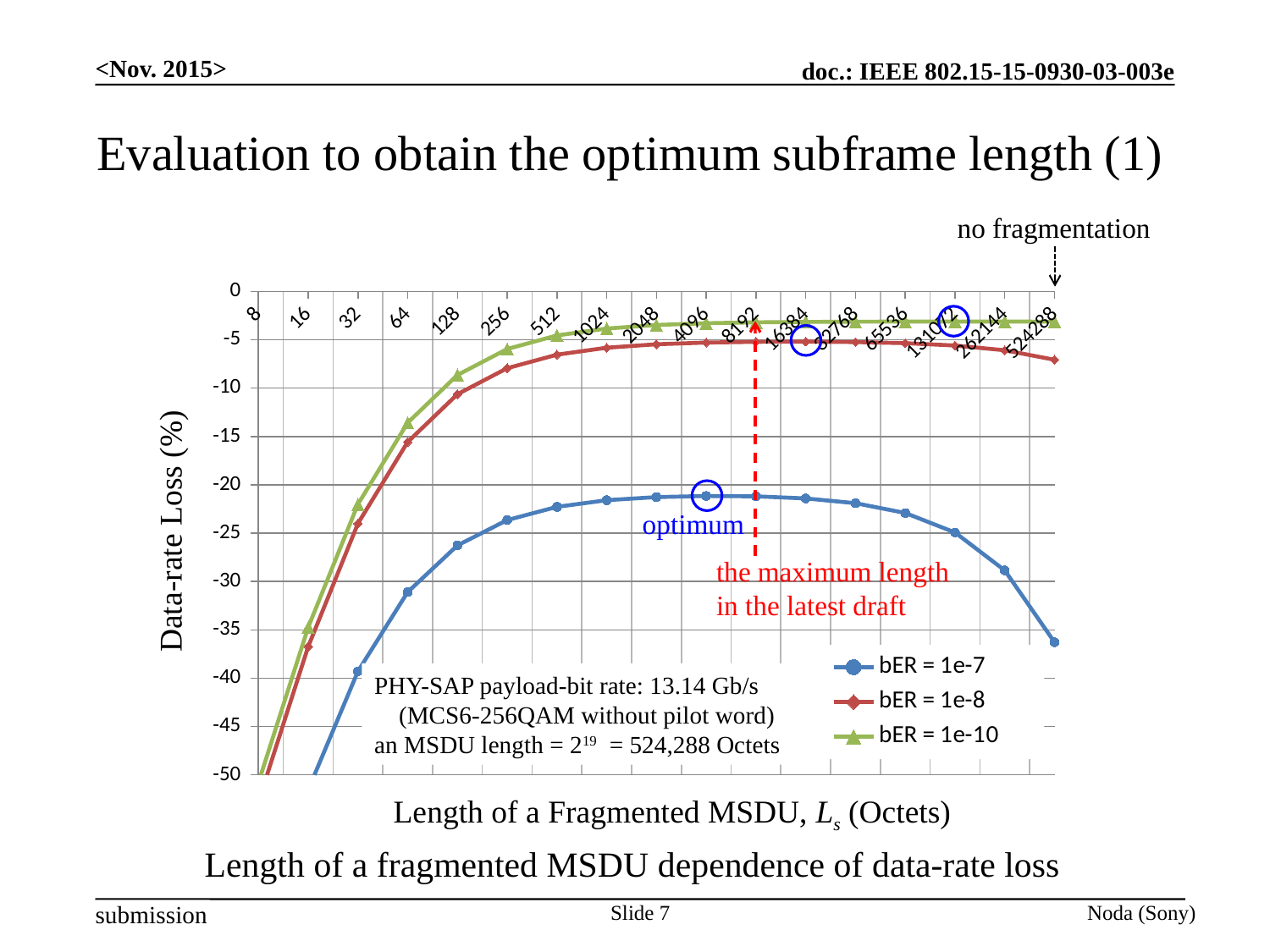

<Nov. 2015>
Evaluation to obtain the optimum subframe length (1)
no fragmentation

### Chart

| Category |  |  |  |
|---|---|---|---|
| 8 | -66.68727939392187 | -52.79143309716496 | -50.80428792109508 |
| 16 | -51.54897929745302 | -36.730467874559366 | -34.73978128944898 |
| 32 | -39.28828075209076 | -23.997353301492964 | -22.007904122176157 |
| 64 | -31.091801377846195 | -15.565969325259166 | -13.57839965690334 |
| 128 | -26.270826635485058 | -10.627849245165756 | -8.641513076140727 |
| 256 | -23.64493023898222 | -7.941328540483328 | -5.955391505495333 |
| 512 | -22.277729380438593 | -6.5386545533565705 | -4.552235170231745 |
| 1024 | -21.590406196772516 | -5.822948802342653 | -3.834855754418387 |
| 2048 | -21.266975185810423 | -5.463950317801968 | -3.4721374003423233 |
| 4096 | -21.15281469408934 | -5.289253055858511 | -3.2898097289162487 |
| 8192 | -21.192556085049773 | -5.213305791908651 | -3.198506250750399 |
| 16384 | -21.40615256126025 | -5.198583255782429 | -3.1530277448157618 |
| 32768 | -21.899029006739422 | -5.237819952223887 | -3.1307484892098225 |
| 65536 | -22.911703304303753 | -5.350591345841593 | -3.1205572825481975 |
| 131072 | -24.926732111048267 | -5.593004910919264 | -3.1173656069783284 |
| 262144 | -28.856607628055375 | -6.085127858398409 | -3.119579287562868 |
| 524288 | -36.28818746384653 | -7.068456941536683 | -3.128305143486665 |

optimum
Data-rate Loss (%)
the maximum length in the latest draft
PHY-SAP payload-bit rate: 13.14 Gb/s
    (MCS6-256QAM without pilot word)
an MSDU length = 219  = 524,288 Octets
Length of a Fragmented MSDU, Ls (Octets)
Length of a fragmented MSDU dependence of data-rate loss
Slide 7
Noda (Sony)